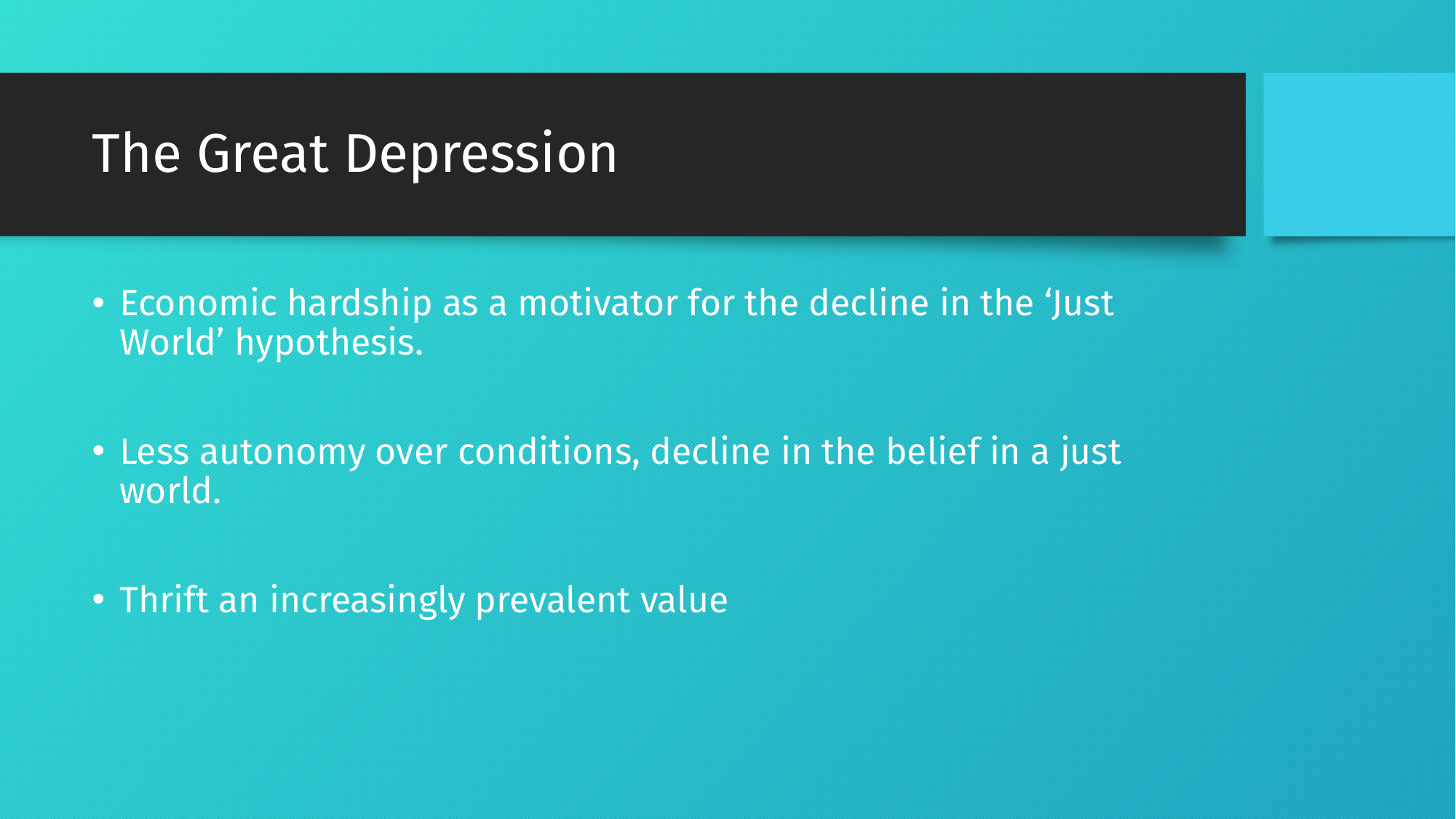

# The Great Depression
Economic hardship as a motivator for the decline in the ‘Just World’ hypothesis.

Less autonomy over conditions, decline in the belief in a just world.

Thrift an increasingly prevalent value